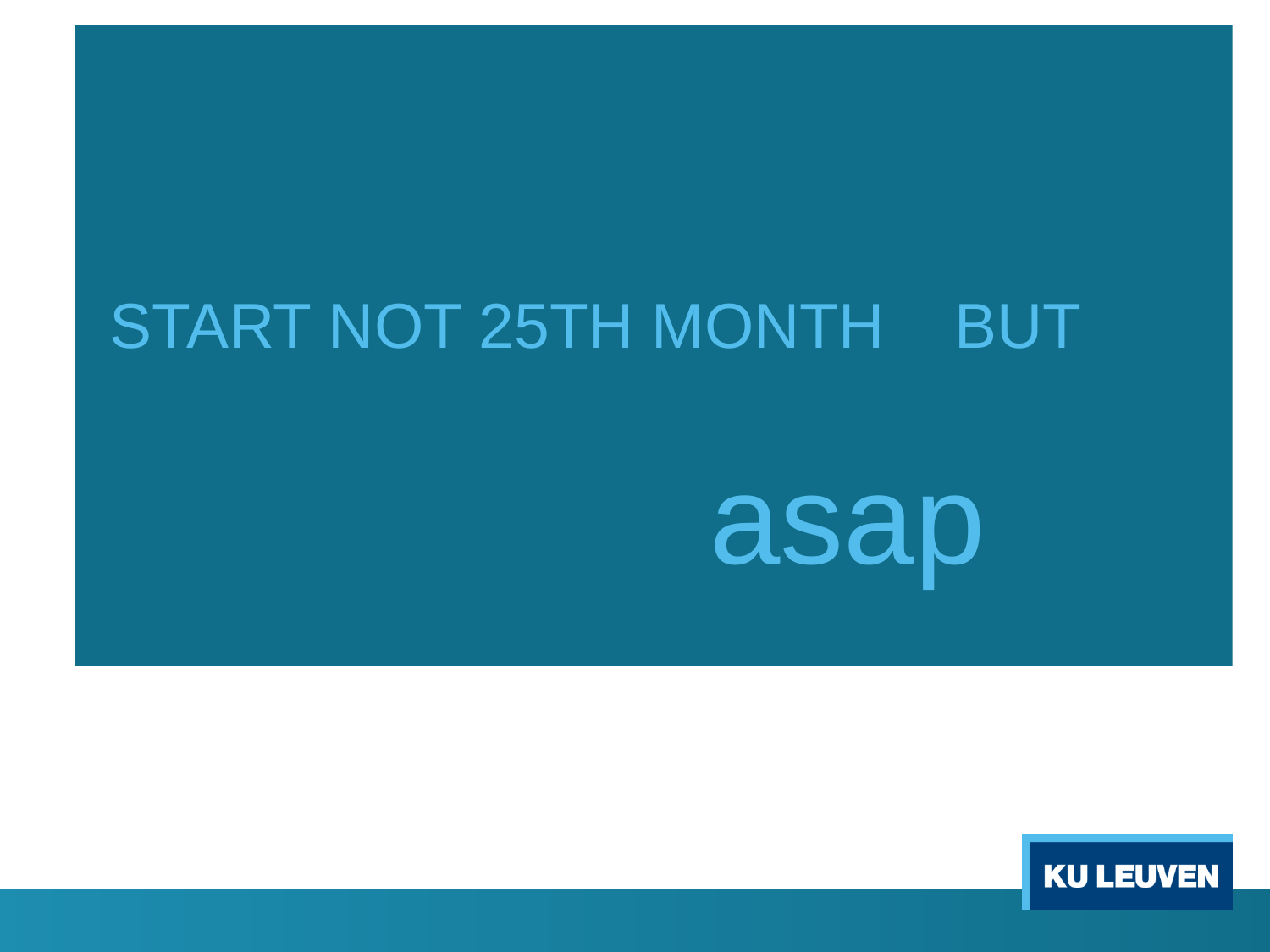

# START NOT 25TH MONTH    BUT asap